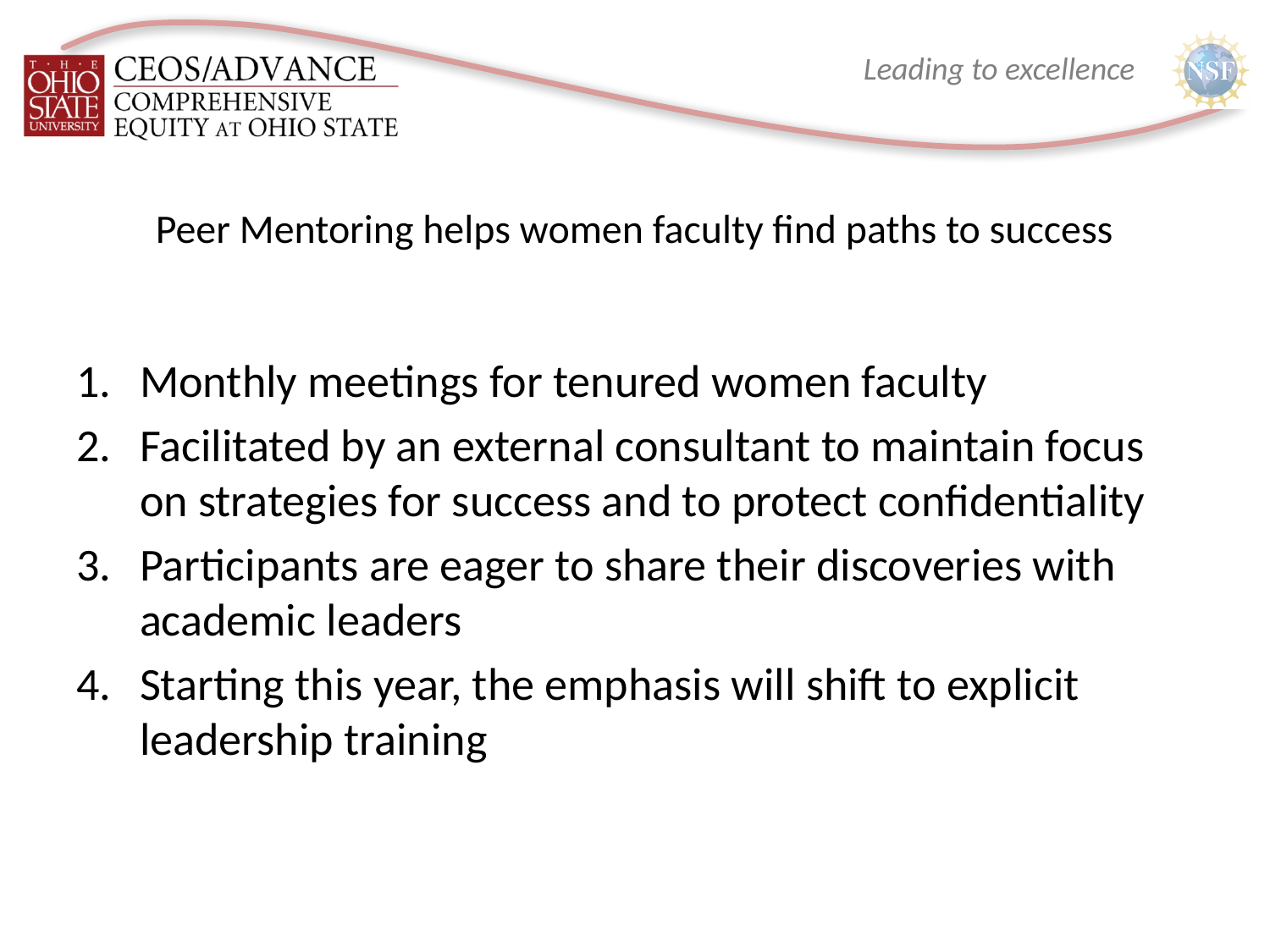

# Peer Mentoring helps women faculty find paths to success
Monthly meetings for tenured women faculty
Facilitated by an external consultant to maintain focus on strategies for success and to protect confidentiality
Participants are eager to share their discoveries with academic leaders
Starting this year, the emphasis will shift to explicit leadership training